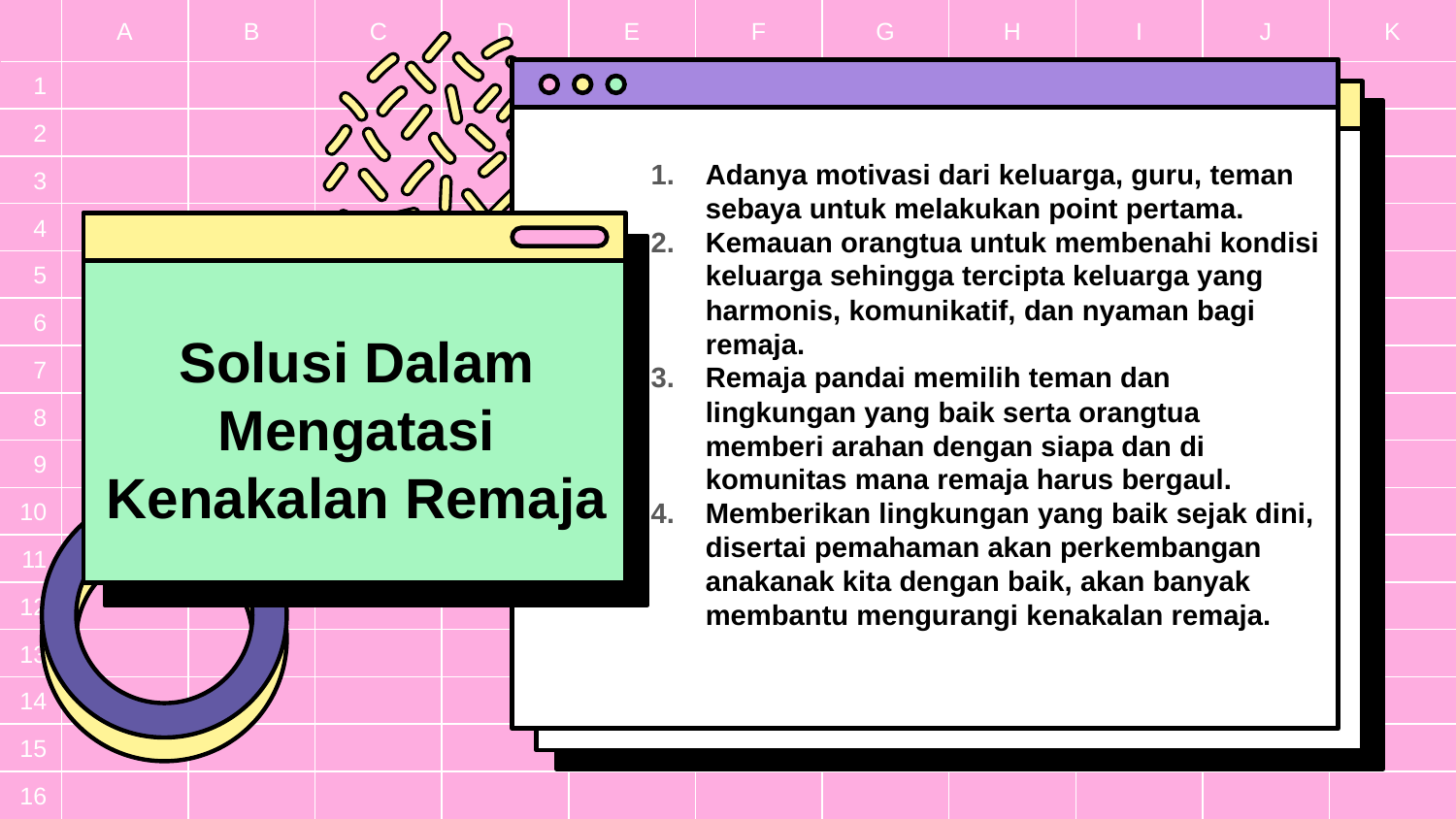

Adanya motivasi dari keluarga, guru, teman sebaya untuk melakukan point pertama.
Kemauan orangtua untuk membenahi kondisi keluarga sehingga tercipta keluarga yang harmonis, komunikatif, dan nyaman bagi remaja.
Remaja pandai memilih teman dan lingkungan yang baik serta orangtua memberi arahan dengan siapa dan di komunitas mana remaja harus bergaul.
Memberikan lingkungan yang baik sejak dini, disertai pemahaman akan perkembangan anakanak kita dengan baik, akan banyak membantu mengurangi kenakalan remaja.
# Solusi Dalam Mengatasi Kenakalan Remaja